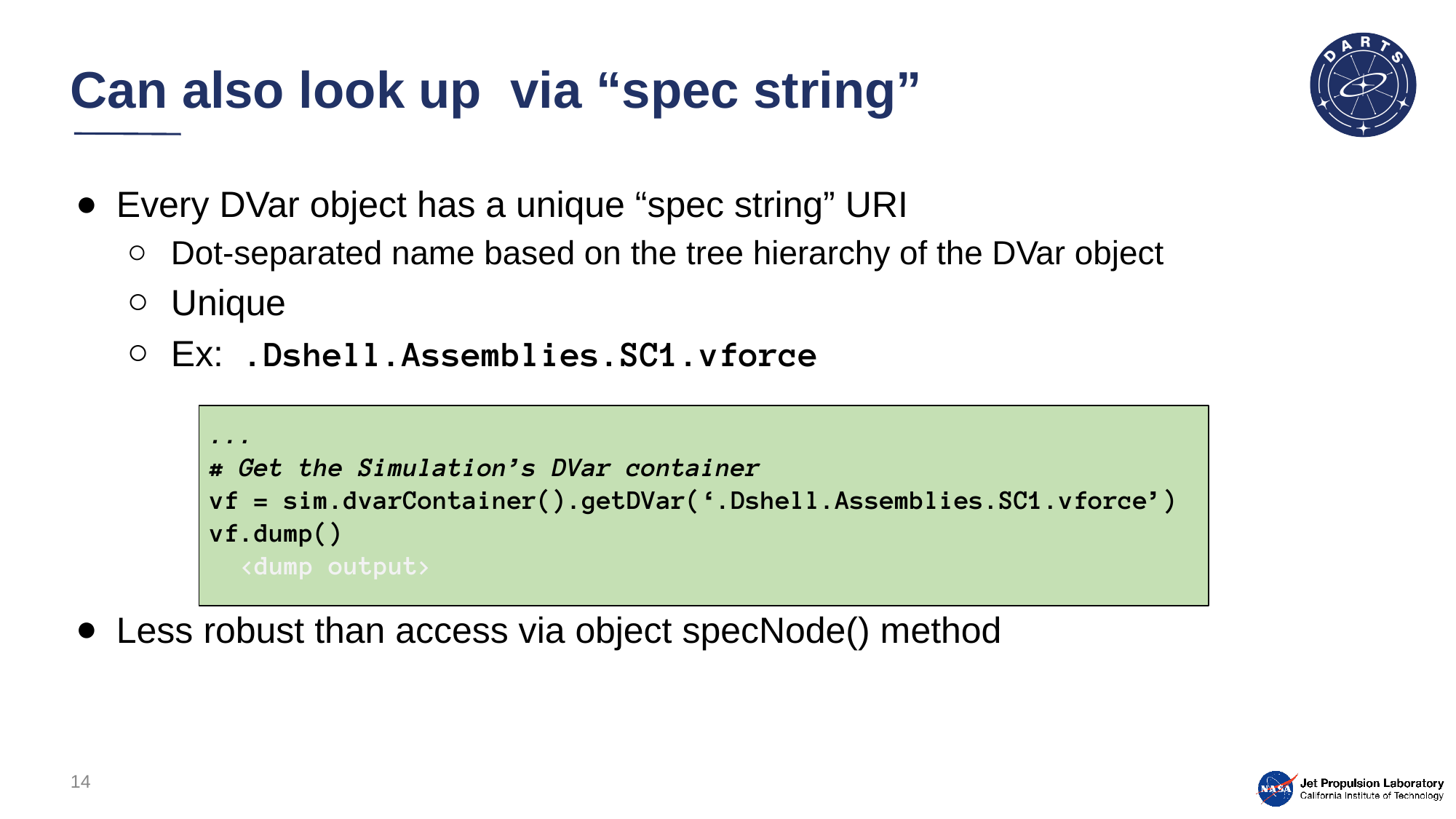

# Can also look up  via “spec string”
Every DVar object has a unique “spec string” URI
Dot-separated name based on the tree hierarchy of the DVar object
Unique
Ex:  .Dshell.Assemblies.SC1.vforce

Less robust than access via object specNode() method

...
# Get the Simulation’s DVar container
vf = sim.dvarContainer().getDVar(‘.Dshell.Assemblies.SC1.vforce’)
vf.dump()
  <dump output>
14